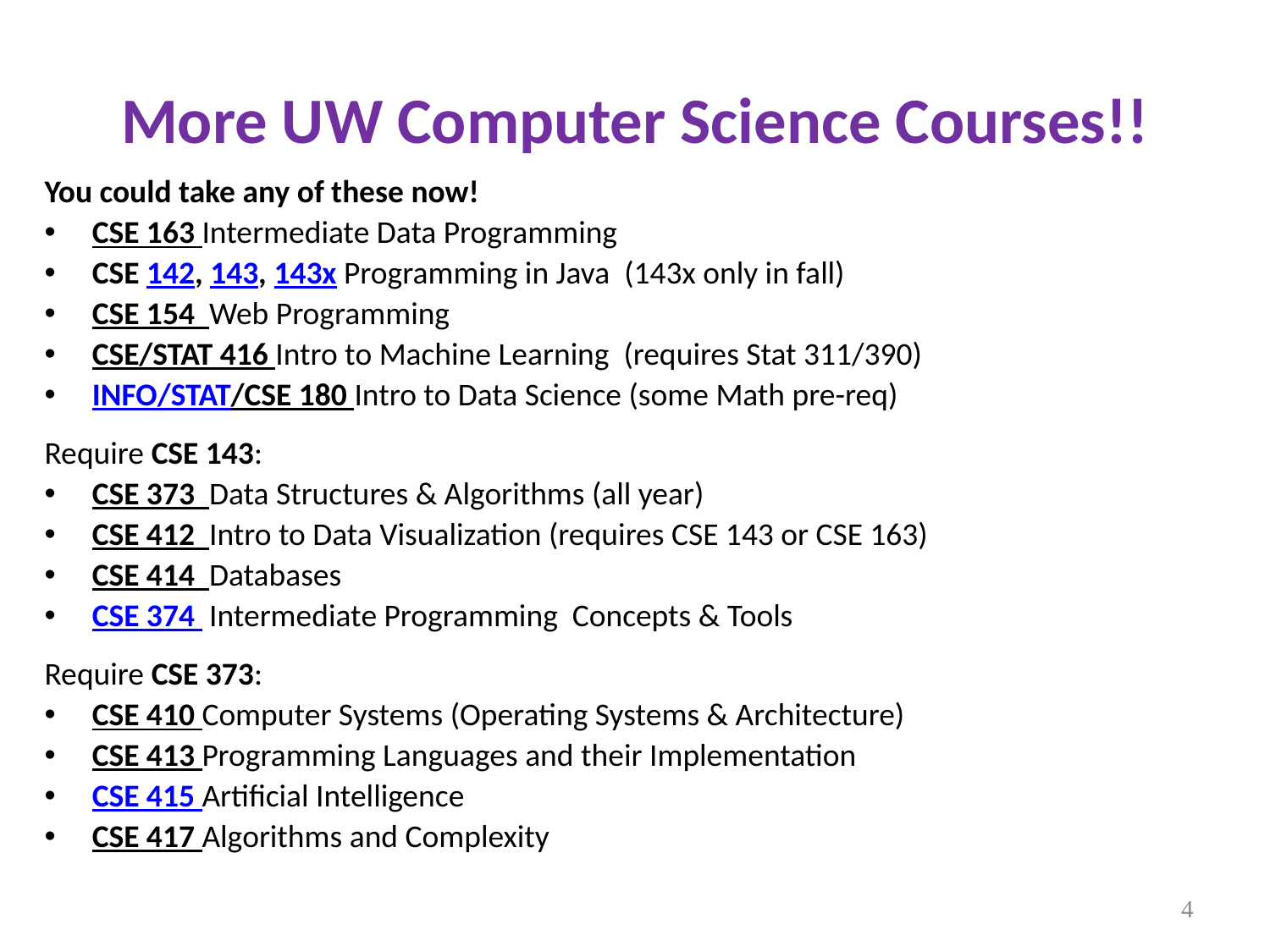

# More UW Computer Science Courses!!
You could take any of these now!
CSE 163 Intermediate Data Programming
CSE 142, 143, 143x Programming in Java  (143x only in fall)
CSE 154  Web Programming
CSE/STAT 416 Intro to Machine Learning  (requires Stat 311/390)
INFO/STAT/CSE 180 Intro to Data Science (some Math pre-req)

Require CSE 143:
CSE 373  Data Structures & Algorithms (all year)
CSE 412  Intro to Data Visualization (requires CSE 143 or CSE 163)
CSE 414  Databases
CSE 374  Intermediate Programming  Concepts & Tools

Require CSE 373:
CSE 410 Computer Systems (Operating Systems & Architecture)
CSE 413 Programming Languages and their Implementation
CSE 415 Artificial Intelligence
CSE 417 Algorithms and Complexity
4